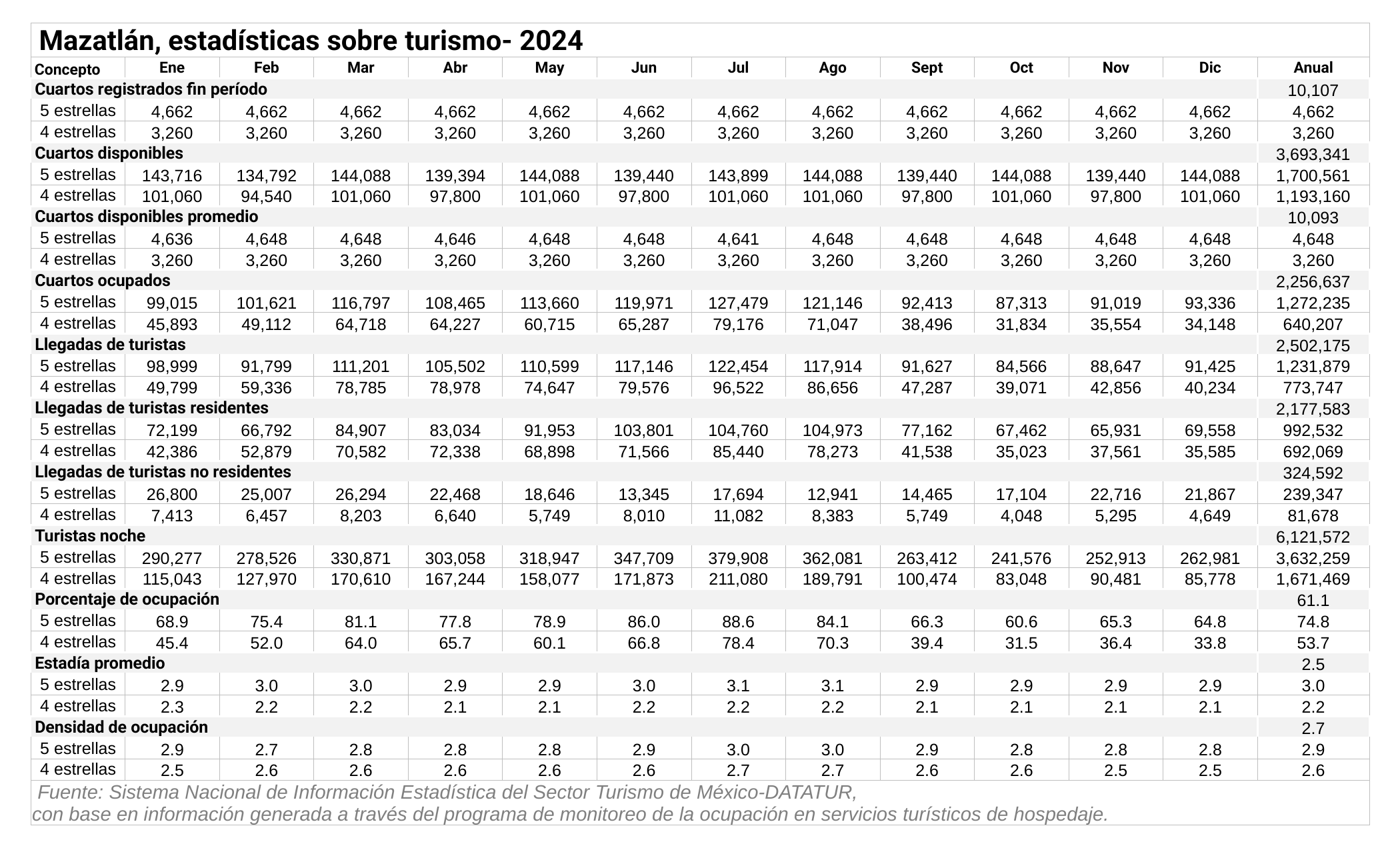

| Mazatlán, estadísticas sobre turismo- 2024 |  |  |  |  |  |  |  |  |  |  |  |  |  |
| --- | --- | --- | --- | --- | --- | --- | --- | --- | --- | --- | --- | --- | --- |
| Concepto | Ene | Feb | Mar | Abr | May | Jun | Jul | Ago | Sept | Oct | Nov | Dic | Anual |
| Cuartos registrados fin período |  |  |  |  |  |  |  |  |  |  |  |  | 10,107 |
| 5 estrellas | 4,662 | 4,662 | 4,662 | 4,662 | 4,662 | 4,662 | 4,662 | 4,662 | 4,662 | 4,662 | 4,662 | 4,662 | 4,662 |
| 4 estrellas | 3,260 | 3,260 | 3,260 | 3,260 | 3,260 | 3,260 | 3,260 | 3,260 | 3,260 | 3,260 | 3,260 | 3,260 | 3,260 |
| Cuartos disponibles |  |  |  |  |  |  |  |  |  |  |  |  | 3,693,341 |
| 5 estrellas | 143,716 | 134,792 | 144,088 | 139,394 | 144,088 | 139,440 | 143,899 | 144,088 | 139,440 | 144,088 | 139,440 | 144,088 | 1,700,561 |
| 4 estrellas | 101,060 | 94,540 | 101,060 | 97,800 | 101,060 | 97,800 | 101,060 | 101,060 | 97,800 | 101,060 | 97,800 | 101,060 | 1,193,160 |
| Cuartos disponibles promedio |  |  |  |  |  |  |  |  |  |  |  |  | 10,093 |
| 5 estrellas | 4,636 | 4,648 | 4,648 | 4,646 | 4,648 | 4,648 | 4,641 | 4,648 | 4,648 | 4,648 | 4,648 | 4,648 | 4,648 |
| 4 estrellas | 3,260 | 3,260 | 3,260 | 3,260 | 3,260 | 3,260 | 3,260 | 3,260 | 3,260 | 3,260 | 3,260 | 3,260 | 3,260 |
| Cuartos ocupados |  |  |  |  |  |  |  |  |  |  |  |  | 2,256,637 |
| 5 estrellas | 99,015 | 101,621 | 116,797 | 108,465 | 113,660 | 119,971 | 127,479 | 121,146 | 92,413 | 87,313 | 91,019 | 93,336 | 1,272,235 |
| 4 estrellas | 45,893 | 49,112 | 64,718 | 64,227 | 60,715 | 65,287 | 79,176 | 71,047 | 38,496 | 31,834 | 35,554 | 34,148 | 640,207 |
| Llegadas de turistas |  |  |  |  |  |  |  |  |  |  |  |  | 2,502,175 |
| 5 estrellas | 98,999 | 91,799 | 111,201 | 105,502 | 110,599 | 117,146 | 122,454 | 117,914 | 91,627 | 84,566 | 88,647 | 91,425 | 1,231,879 |
| 4 estrellas | 49,799 | 59,336 | 78,785 | 78,978 | 74,647 | 79,576 | 96,522 | 86,656 | 47,287 | 39,071 | 42,856 | 40,234 | 773,747 |
| Llegadas de turistas residentes |  |  |  |  |  |  |  |  |  |  |  |  | 2,177,583 |
| 5 estrellas | 72,199 | 66,792 | 84,907 | 83,034 | 91,953 | 103,801 | 104,760 | 104,973 | 77,162 | 67,462 | 65,931 | 69,558 | 992,532 |
| 4 estrellas | 42,386 | 52,879 | 70,582 | 72,338 | 68,898 | 71,566 | 85,440 | 78,273 | 41,538 | 35,023 | 37,561 | 35,585 | 692,069 |
| Llegadas de turistas no residentes |  |  |  |  |  |  |  |  |  |  |  |  | 324,592 |
| 5 estrellas | 26,800 | 25,007 | 26,294 | 22,468 | 18,646 | 13,345 | 17,694 | 12,941 | 14,465 | 17,104 | 22,716 | 21,867 | 239,347 |
| 4 estrellas | 7,413 | 6,457 | 8,203 | 6,640 | 5,749 | 8,010 | 11,082 | 8,383 | 5,749 | 4,048 | 5,295 | 4,649 | 81,678 |
| Turistas noche |  |  |  |  |  |  |  |  |  |  |  |  | 6,121,572 |
| 5 estrellas | 290,277 | 278,526 | 330,871 | 303,058 | 318,947 | 347,709 | 379,908 | 362,081 | 263,412 | 241,576 | 252,913 | 262,981 | 3,632,259 |
| 4 estrellas | 115,043 | 127,970 | 170,610 | 167,244 | 158,077 | 171,873 | 211,080 | 189,791 | 100,474 | 83,048 | 90,481 | 85,778 | 1,671,469 |
| Porcentaje de ocupación |  |  |  |  |  |  |  |  |  |  |  |  | 61.1 |
| 5 estrellas | 68.9 | 75.4 | 81.1 | 77.8 | 78.9 | 86.0 | 88.6 | 84.1 | 66.3 | 60.6 | 65.3 | 64.8 | 74.8 |
| 4 estrellas | 45.4 | 52.0 | 64.0 | 65.7 | 60.1 | 66.8 | 78.4 | 70.3 | 39.4 | 31.5 | 36.4 | 33.8 | 53.7 |
| Estadía promedio |  |  |  |  |  |  |  |  |  |  |  |  | 2.5 |
| 5 estrellas | 2.9 | 3.0 | 3.0 | 2.9 | 2.9 | 3.0 | 3.1 | 3.1 | 2.9 | 2.9 | 2.9 | 2.9 | 3.0 |
| 4 estrellas | 2.3 | 2.2 | 2.2 | 2.1 | 2.1 | 2.2 | 2.2 | 2.2 | 2.1 | 2.1 | 2.1 | 2.1 | 2.2 |
| Densidad de ocupación |  |  |  |  |  |  |  |  |  |  |  |  | 2.7 |
| 5 estrellas | 2.9 | 2.7 | 2.8 | 2.8 | 2.8 | 2.9 | 3.0 | 3.0 | 2.9 | 2.8 | 2.8 | 2.8 | 2.9 |
| 4 estrellas | 2.5 | 2.6 | 2.6 | 2.6 | 2.6 | 2.6 | 2.7 | 2.7 | 2.6 | 2.6 | 2.5 | 2.5 | 2.6 |
| Fuente: Sistema Nacional de Información Estadística del Sector Turismo de México-DATATUR, con base en información generada a través del programa de monitoreo de la ocupación en servicios turísticos de hospedaje. |  |  |  |  |  |  |  |  |  |  |  |  |  |
61